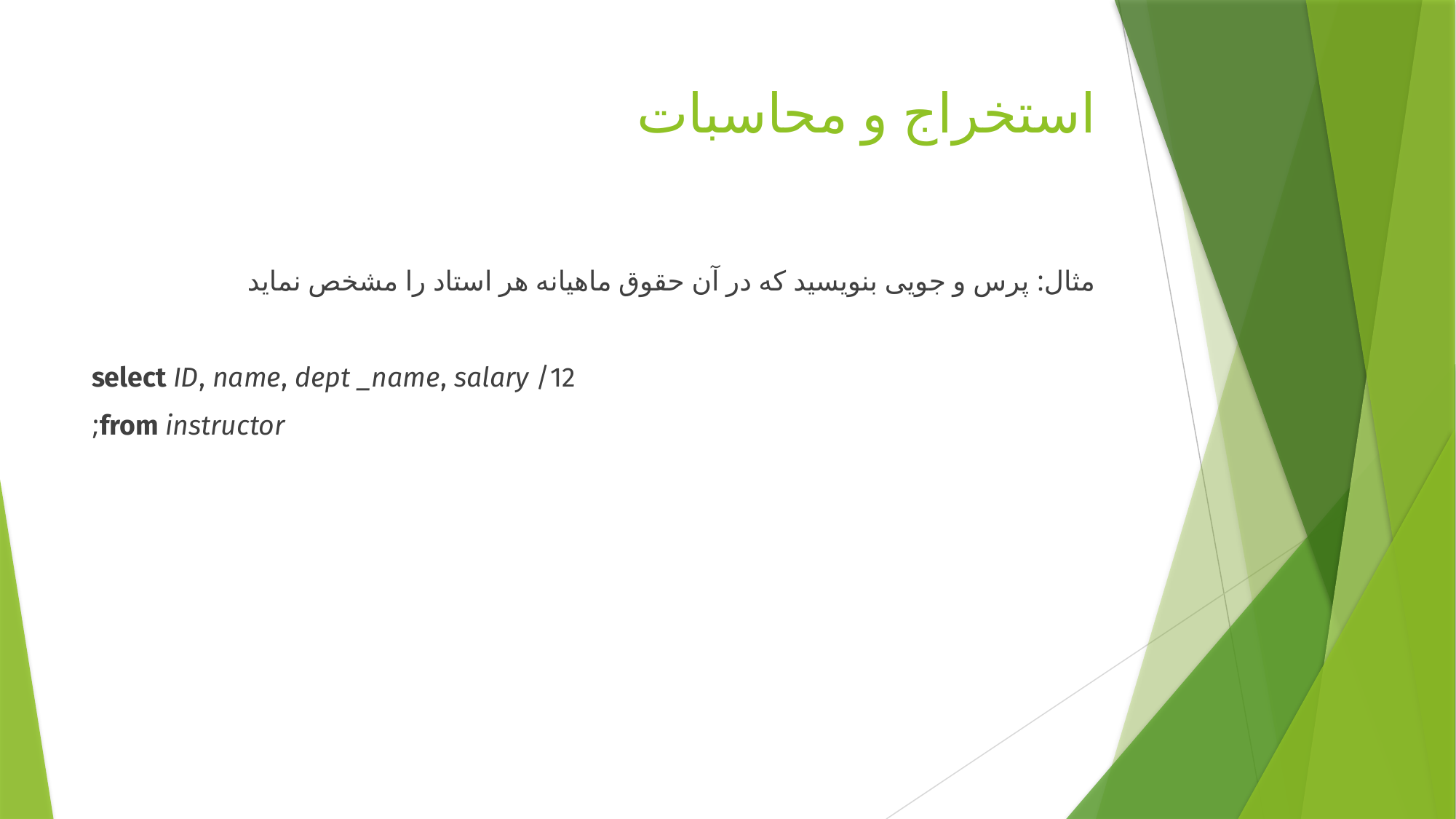

# استخراج و محاسبات
مثال: پرس و جویی بنویسید که در آن حقوق ماهیانه هر استاد را مشخص نماید

select ID, name, dept _name, salary /12
from instructor;